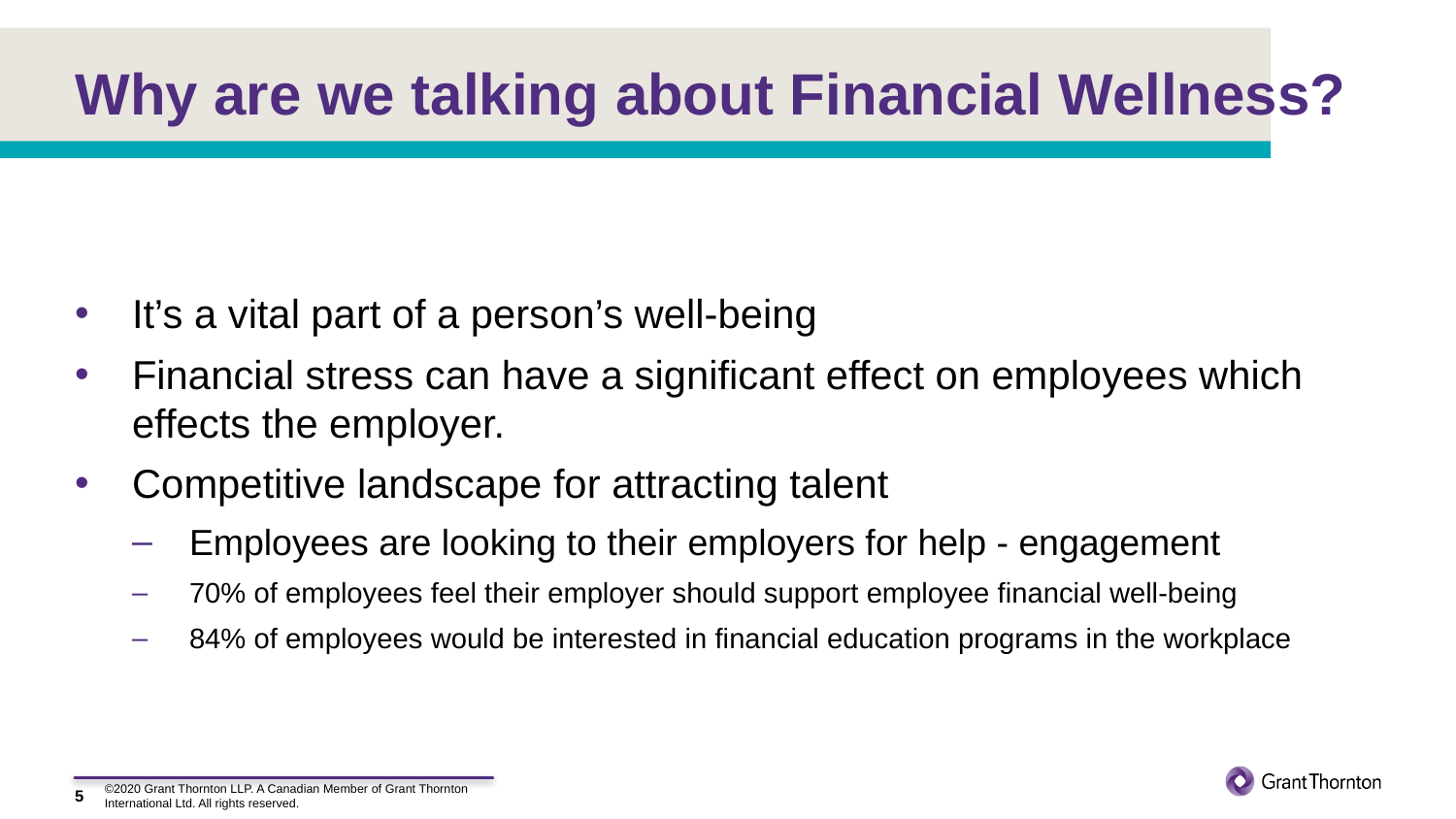

# Why are we talking about Financial Wellness?

It’s a vital part of a person’s well-being
Financial stress can have a significant effect on employees which effects the employer.
Competitive landscape for attracting talent
Employees are looking to their employers for help - engagement
70% of employees feel their employer should support employee financial well-being
84% of employees would be interested in financial education programs in the workplace

5